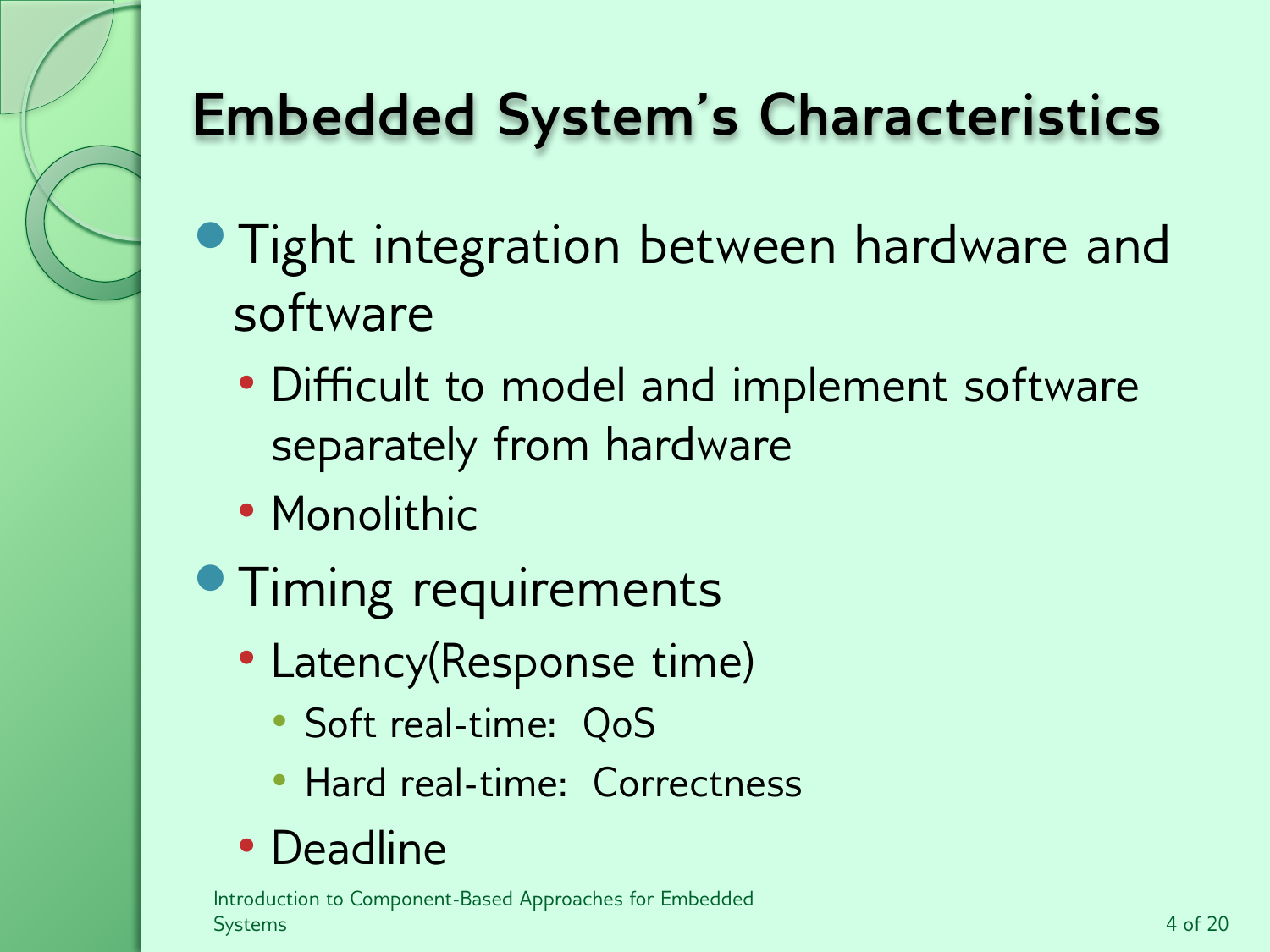

# Embedded System’s Characteristics
Tight integration between hardware and software
Difficult to model and implement software separately from hardware
Monolithic
Timing requirements
Latency(Response time)
Soft real-time:  QoS
Hard real-time:  Correctness
Deadline

Introduction to Component-Based Approaches for Embedded Systems